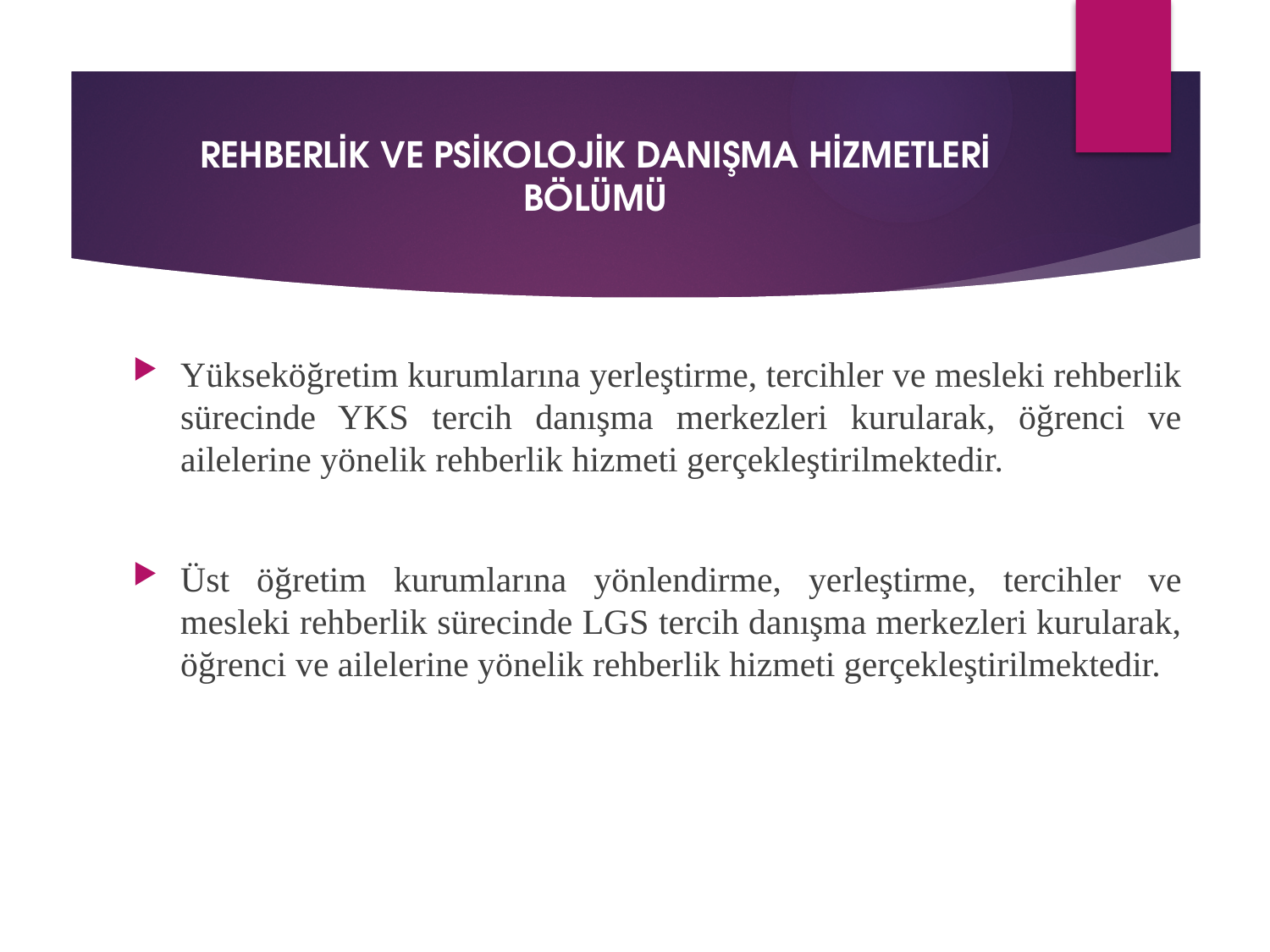

# REHBERLİK VE PSİKOLOJİK DANIŞMA HİZMETLERİ BÖLÜMÜ
Yükseköğretim kurumlarına yerleştirme, tercihler ve mesleki rehberlik sürecinde YKS tercih danışma merkezleri kurularak, öğrenci ve ailelerine yönelik rehberlik hizmeti gerçekleştirilmektedir.

Üst öğretim kurumlarına yönlendirme, yerleştirme, tercihler ve mesleki rehberlik sürecinde LGS tercih danışma merkezleri kurularak, öğrenci ve ailelerine yönelik rehberlik hizmeti gerçekleştirilmektedir.